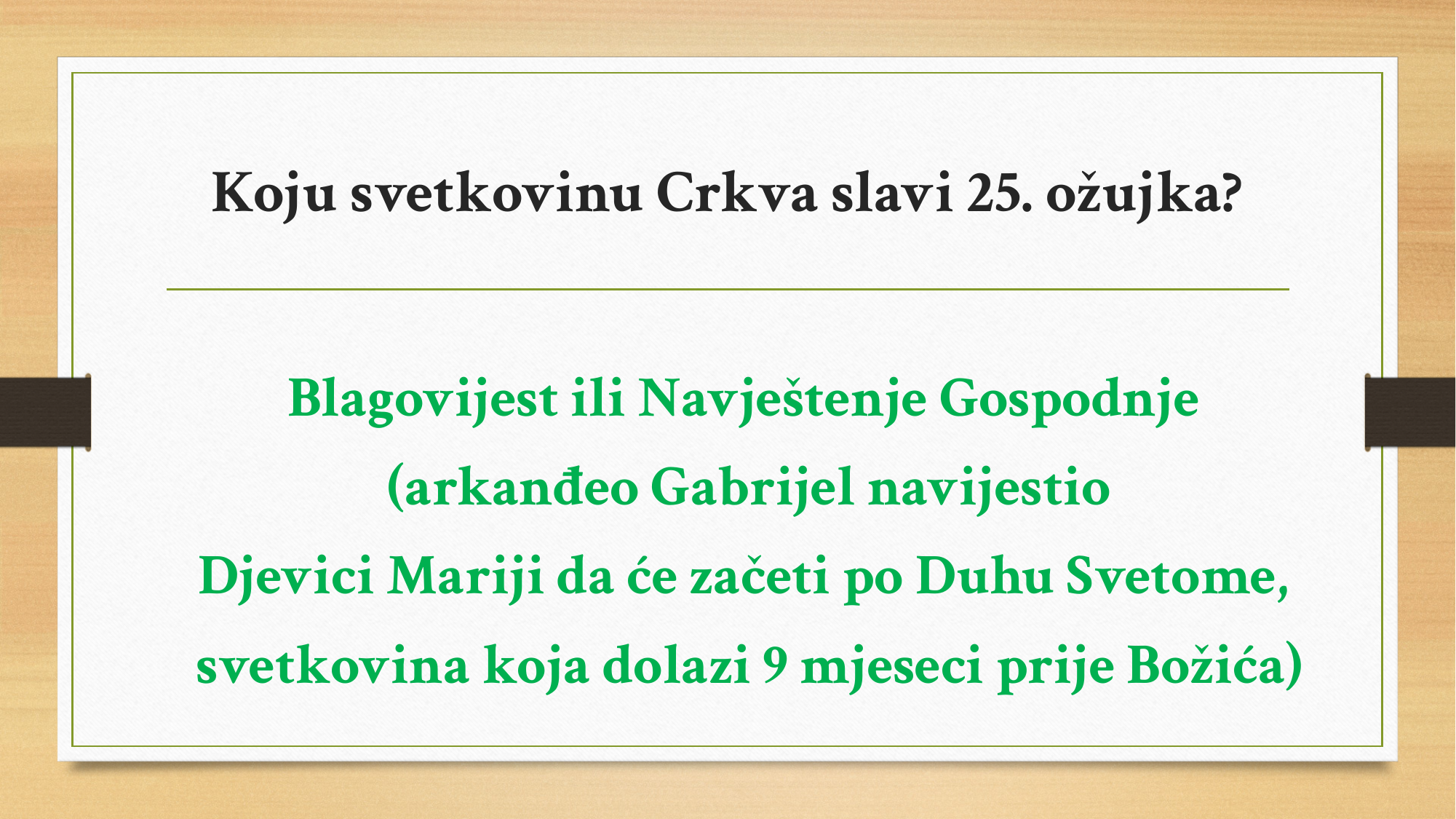

# Koju svetkovinu Crkva slavi 25. ožujka?
Blagovijest ili Navještenje Gospodnje
(arkanđeo Gabrijel navijestio
Djevici Mariji da će začeti po Duhu Svetome,
svetkovina koja dolazi 9 mjeseci prije Božića)